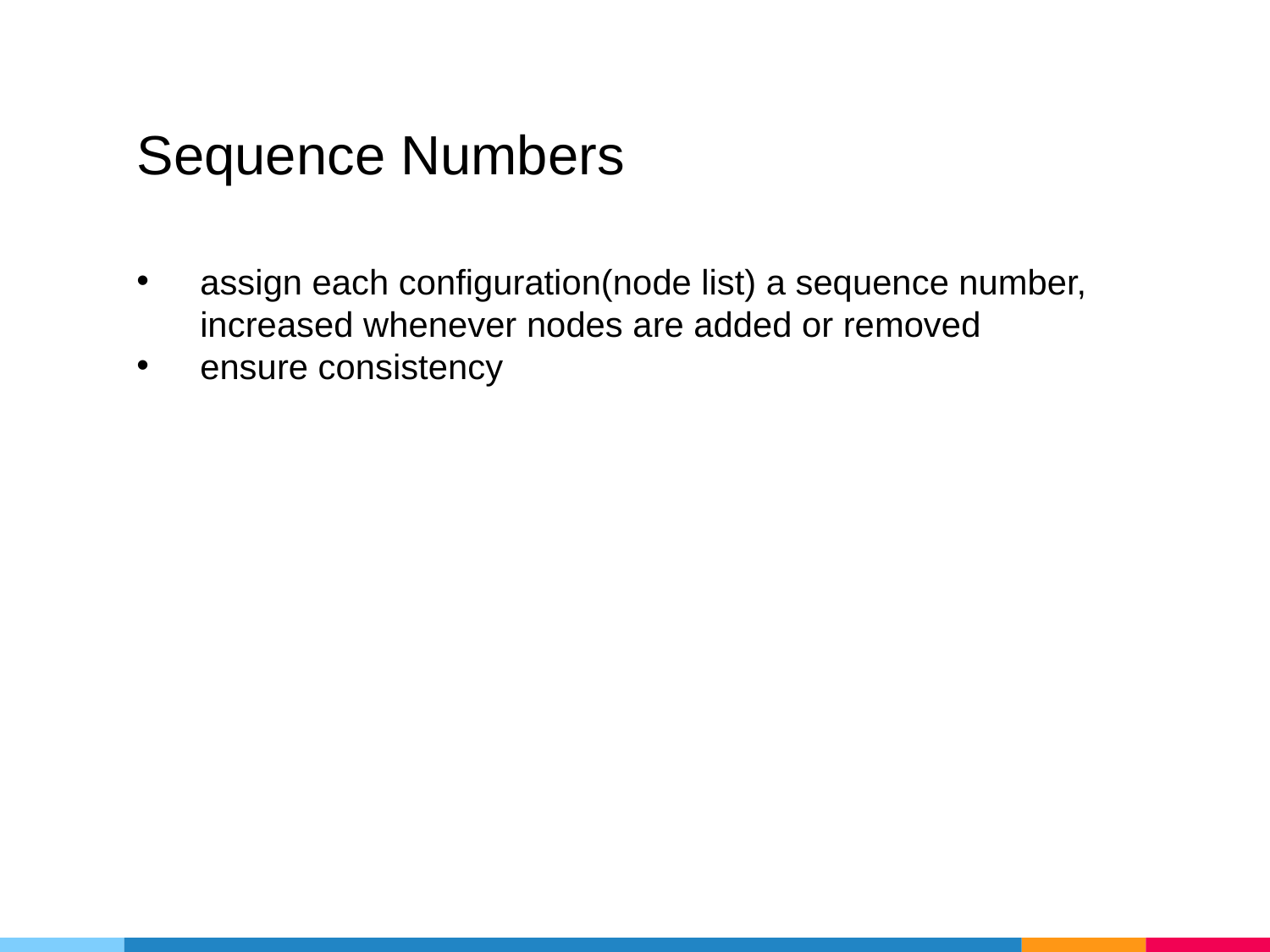

# Sequence Numbers
assign each configuration(node list) a sequence number, increased whenever nodes are added or removed
ensure consistency
20